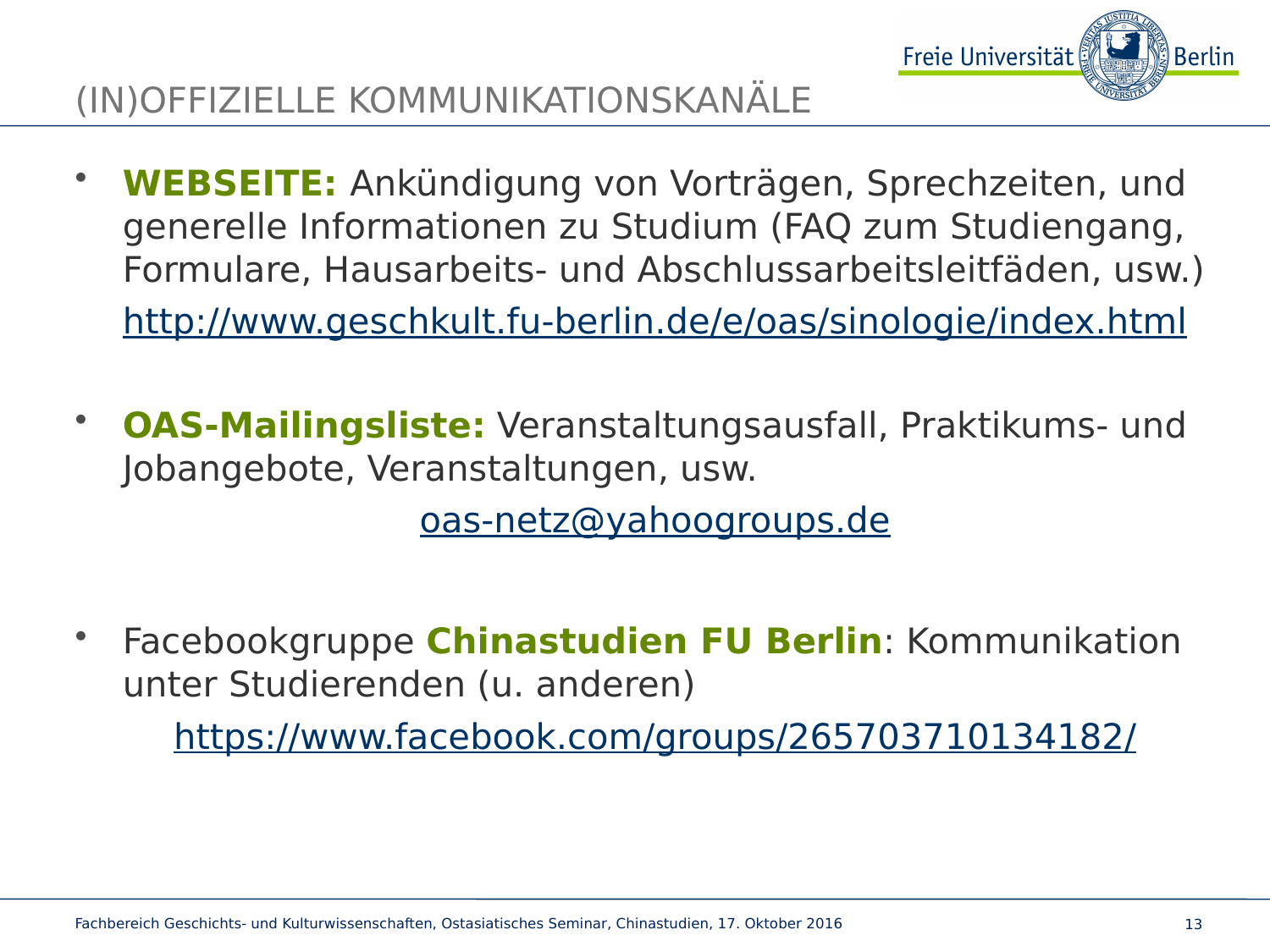

# (IN)OFFIZIELLE KOMMUNIKATIONSKANÄLE
WEBSEITE: Ankündigung von Vorträgen, Sprechzeiten, und generelle Informationen zu Studium (FAQ zum Studiengang, Formulare, Hausarbeits- und Abschlussarbeitsleitfäden, usw.)
http://www.geschkult.fu-berlin.de/e/oas/sinologie/index.html

OAS-Mailingsliste: Veranstaltungsausfall, Praktikums- und Jobangebote, Veranstaltungen, usw.
oas-netz@yahoogroups.de

Facebookgruppe Chinastudien FU Berlin: Kommunikation unter Studierenden (u. anderen)
https://www.facebook.com/groups/265703710134182/